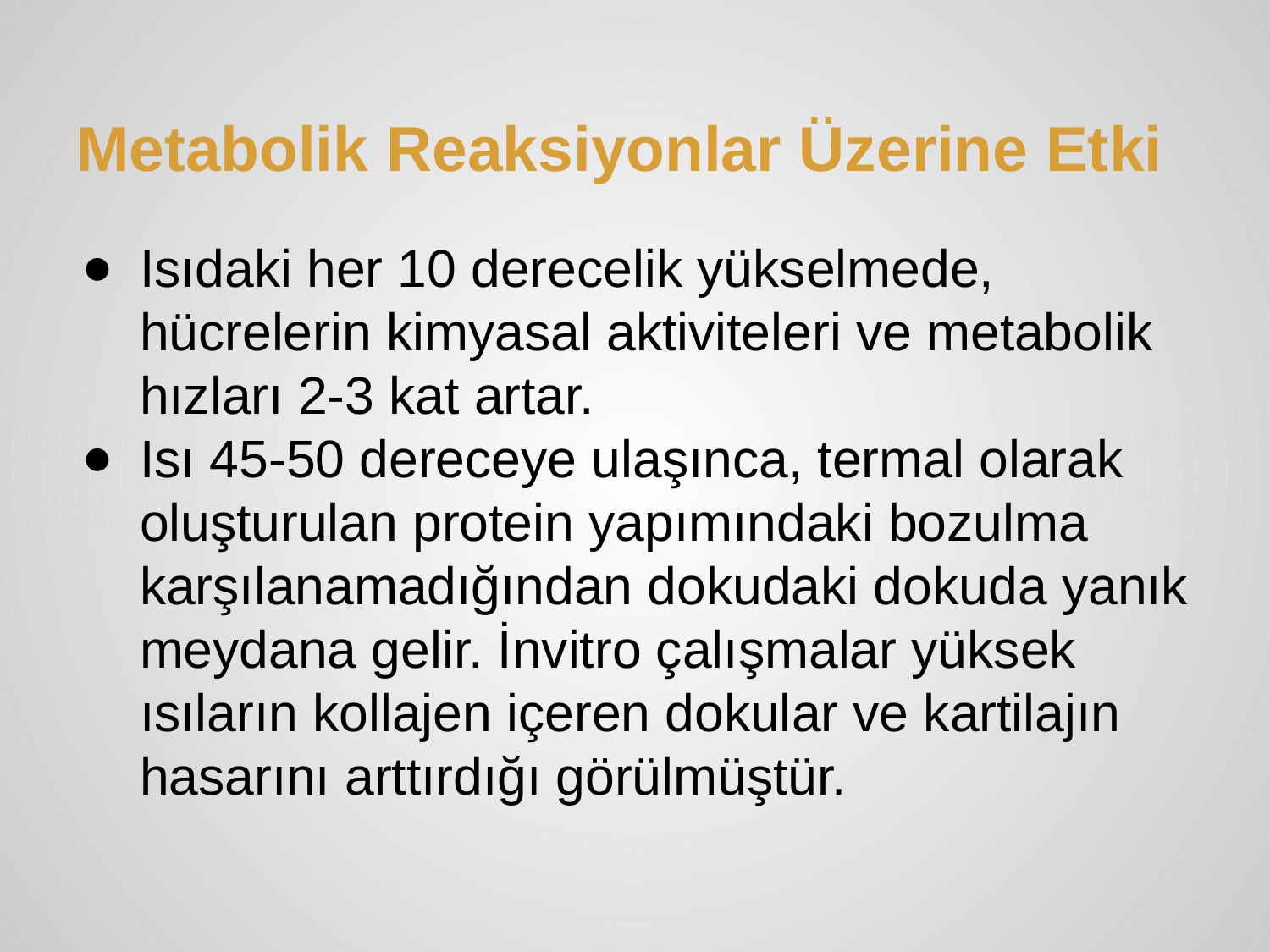

# Metabolik Reaksiyonlar Üzerine Etki
Isıdaki her 10 derecelik yükselmede, hücrelerin kimyasal aktiviteleri ve metabolik hızları 2-3 kat artar.
Isı 45-50 dereceye ulaşınca, termal olarak oluşturulan protein yapımındaki bozulma karşılanamadığından dokudaki dokuda yanık meydana gelir. İnvitro çalışmalar yüksek ısıların kollajen içeren dokular ve kartilajın hasarını arttırdığı görülmüştür.